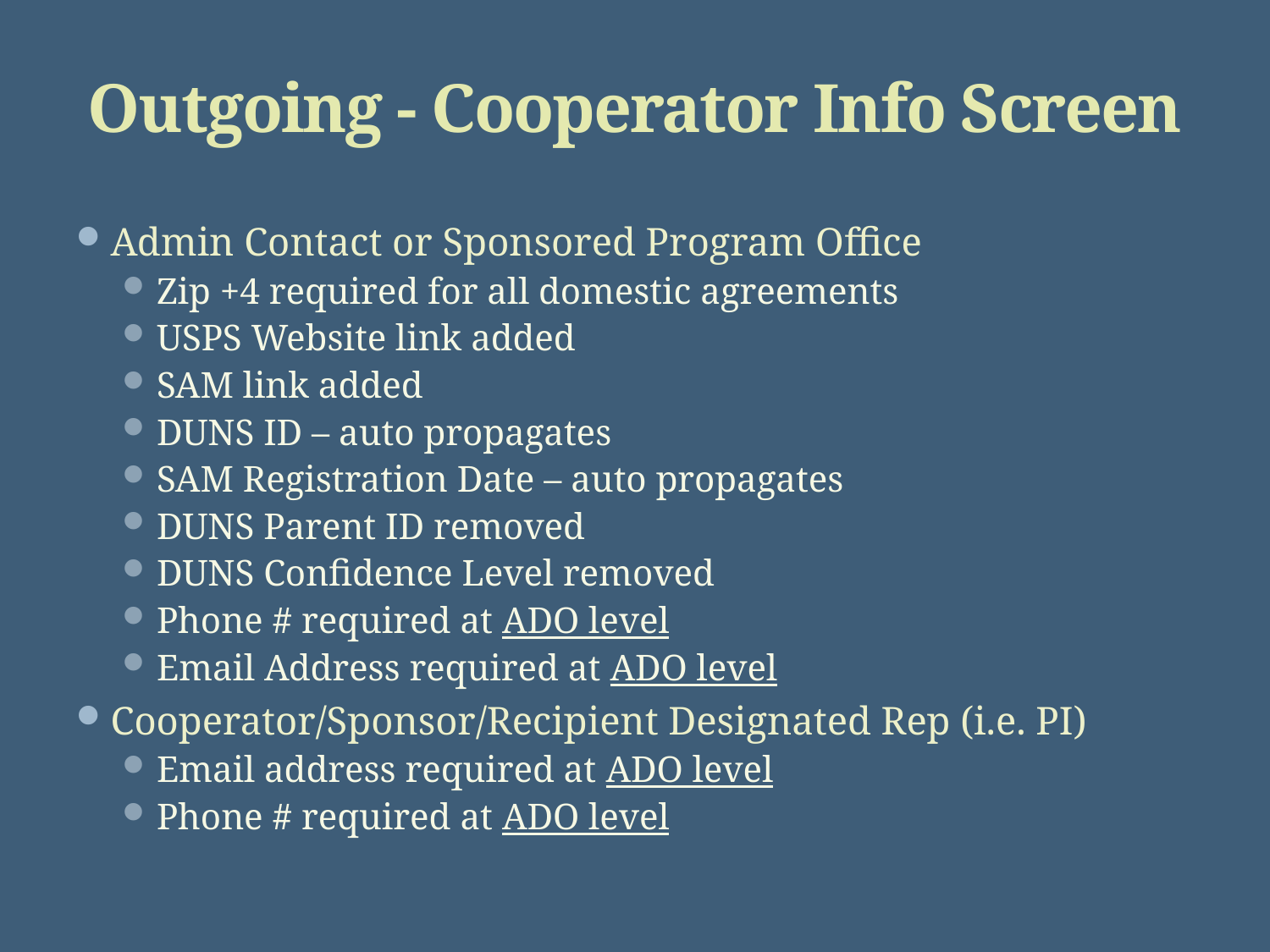

# Outgoing - Cooperator Info Screen
Admin Contact or Sponsored Program Office
Zip +4 required for all domestic agreements
USPS Website link added
SAM link added
DUNS ID – auto propagates
SAM Registration Date – auto propagates
DUNS Parent ID removed
DUNS Confidence Level removed
Phone # required at ADO level
Email Address required at ADO level
Cooperator/Sponsor/Recipient Designated Rep (i.e. PI)
Email address required at ADO level
Phone # required at ADO level